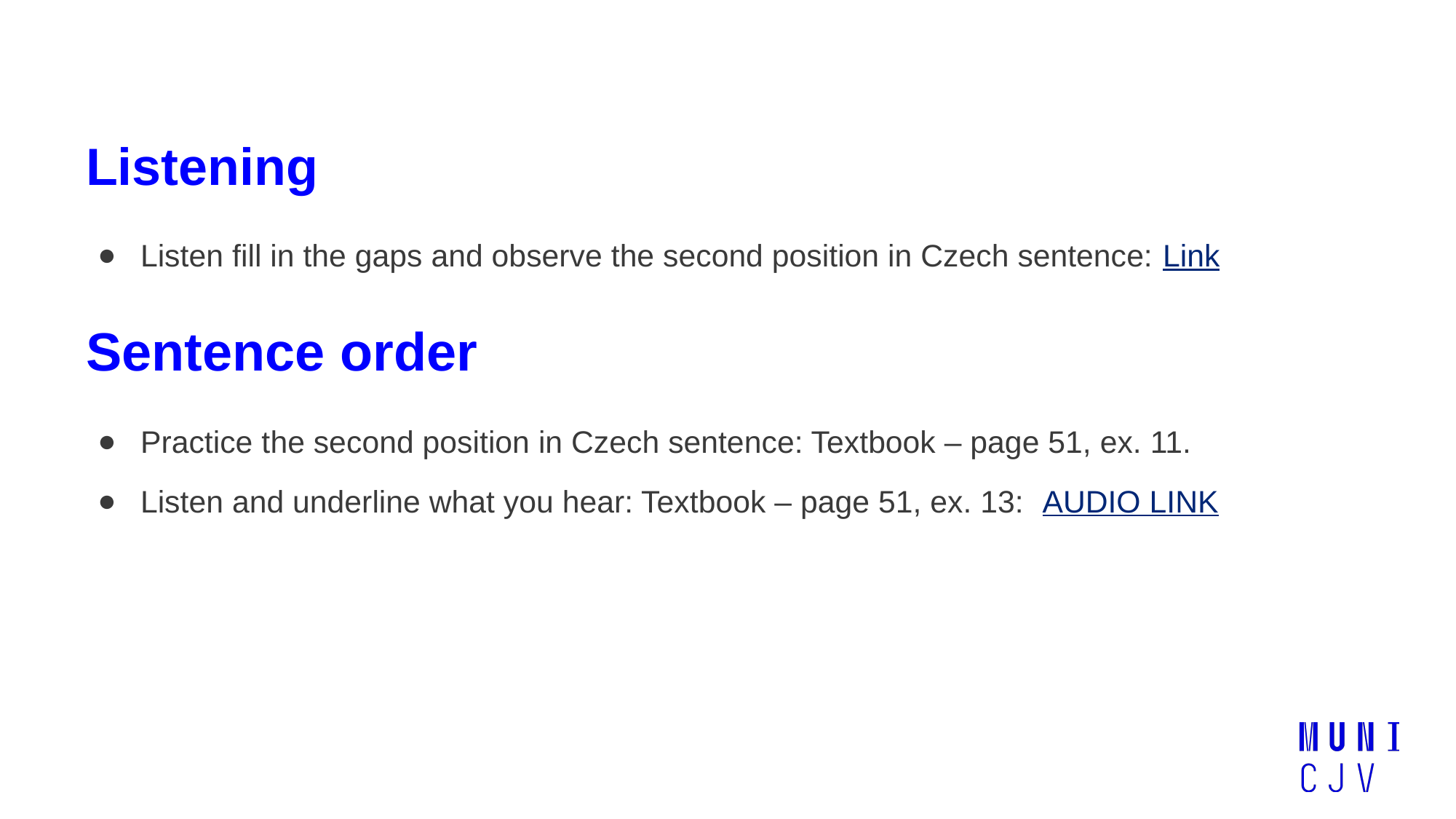

Listening
Listen fill in the gaps and observe the second position in Czech sentence: Link
Sentence order
Practice the second position in Czech sentence: Textbook – page 51, ex. 11.
Listen and underline what you hear: Textbook – page 51, ex. 13:  AUDIO LINK